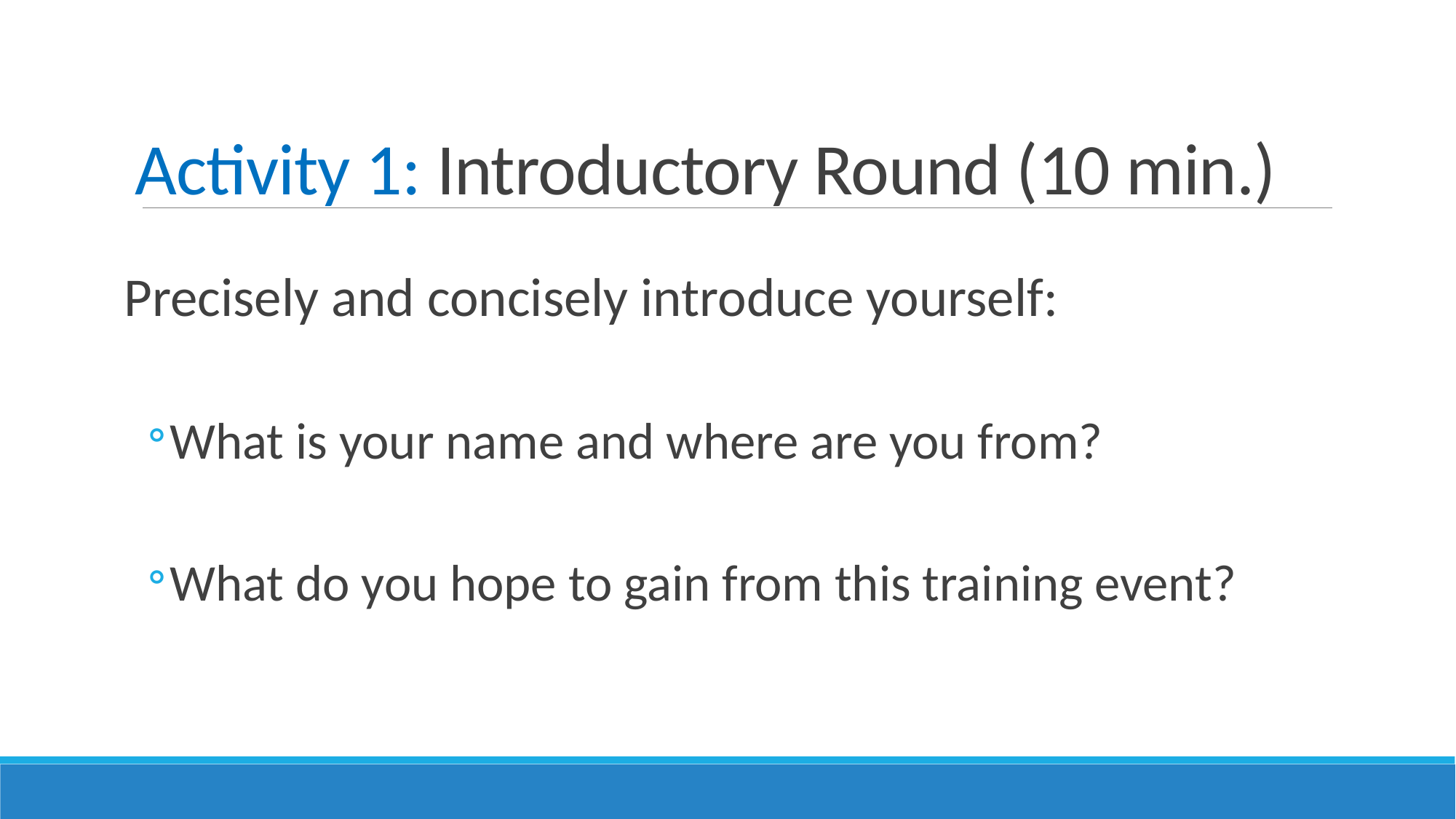

# Activity 1: Introductory Round (10 min.)
Precisely and concisely introduce yourself:

What is your name and where are you from?

What do you hope to gain from this training event?